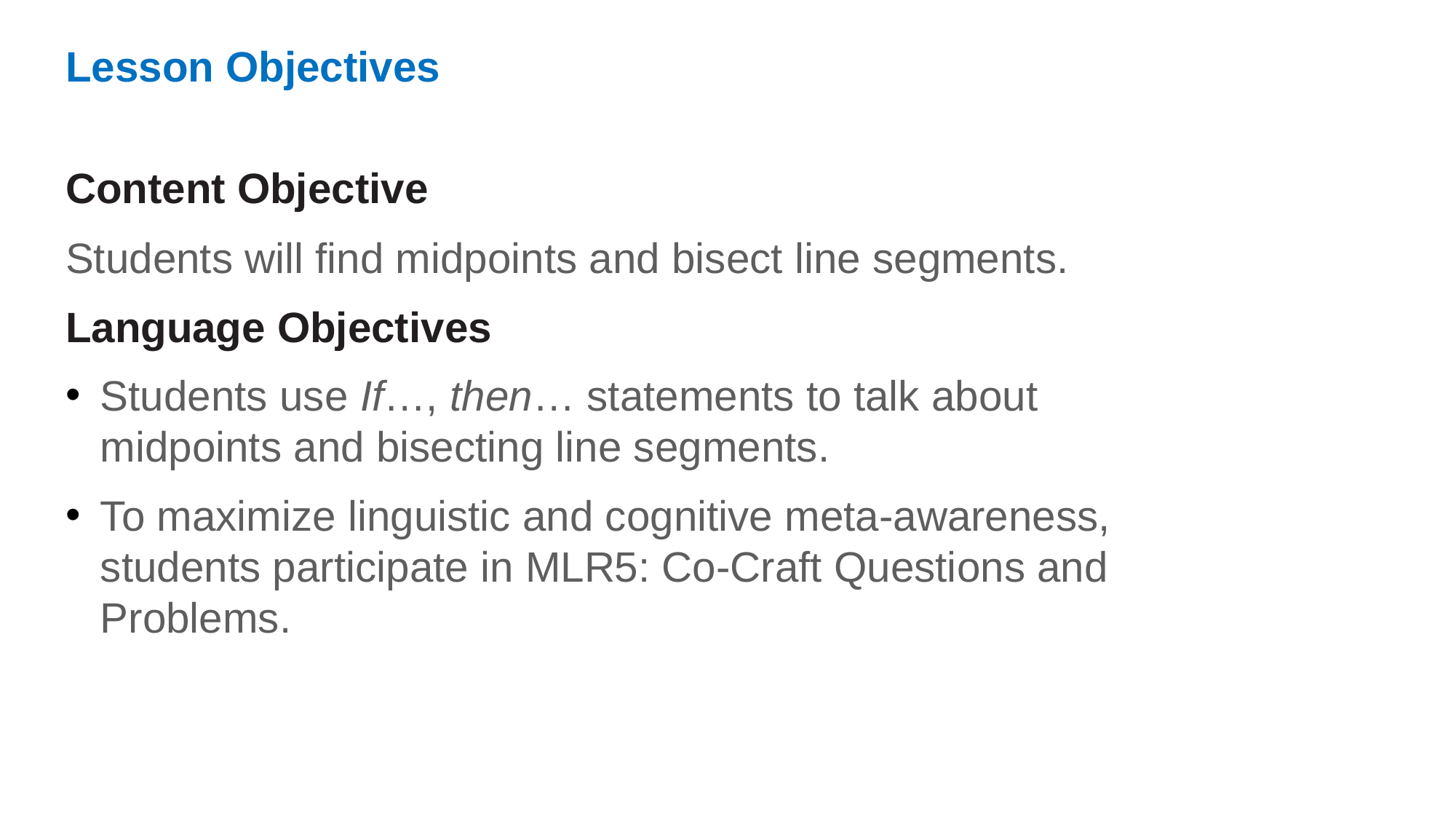

Lesson Objectives
Content Objective
Students will find midpoints and bisect line segments.
Language Objectives
Students use If…, then… statements to talk about midpoints and bisecting line segments.
To maximize linguistic and cognitive meta-awareness, students participate in MLR5: Co-Craft Questions and Problems.